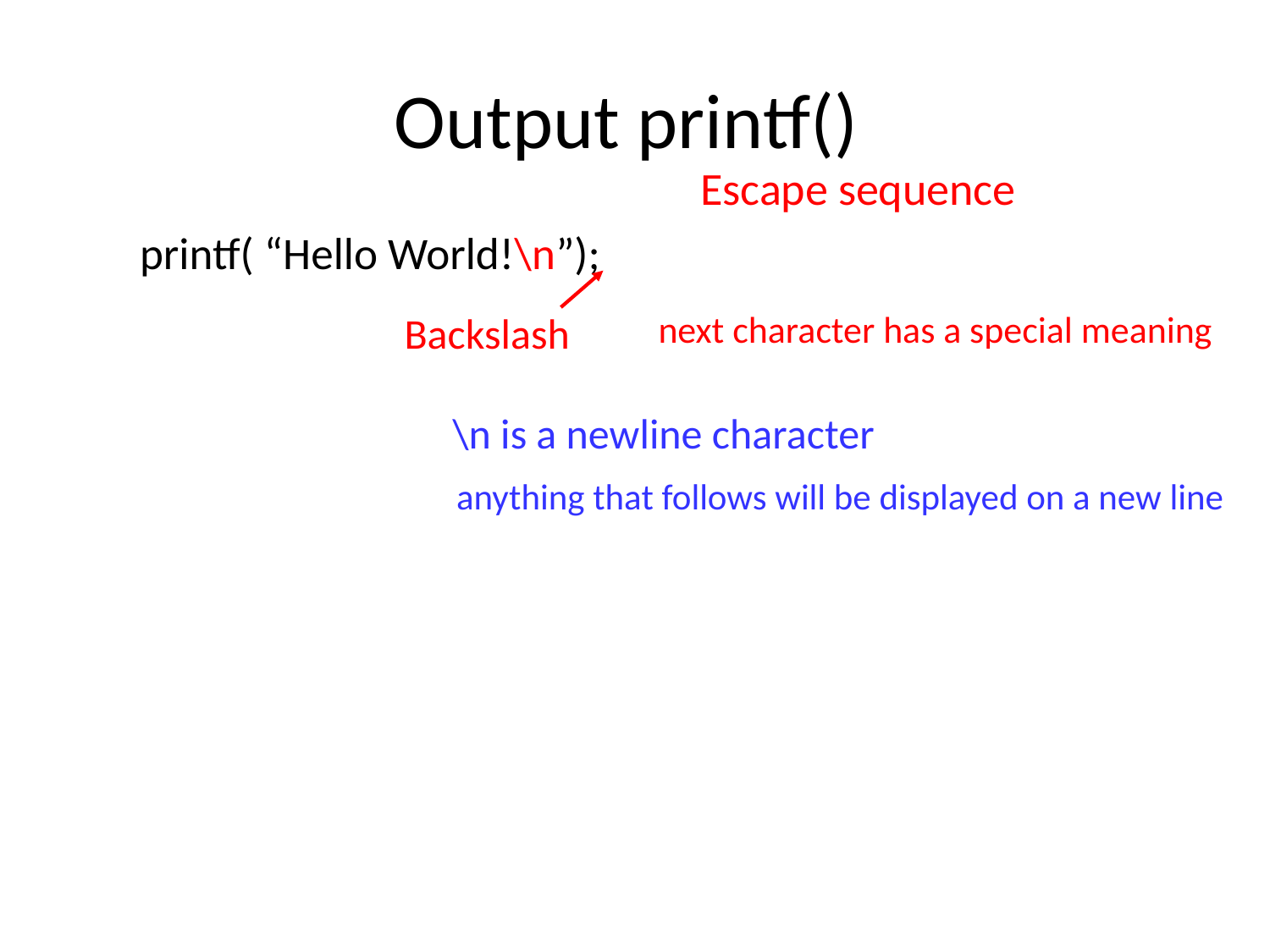

# Output printf()
Escape sequence
printf( “Hello World!\n”);
next character has a special meaning
Backslash
\n is a newline character
anything that follows will be displayed on a new line